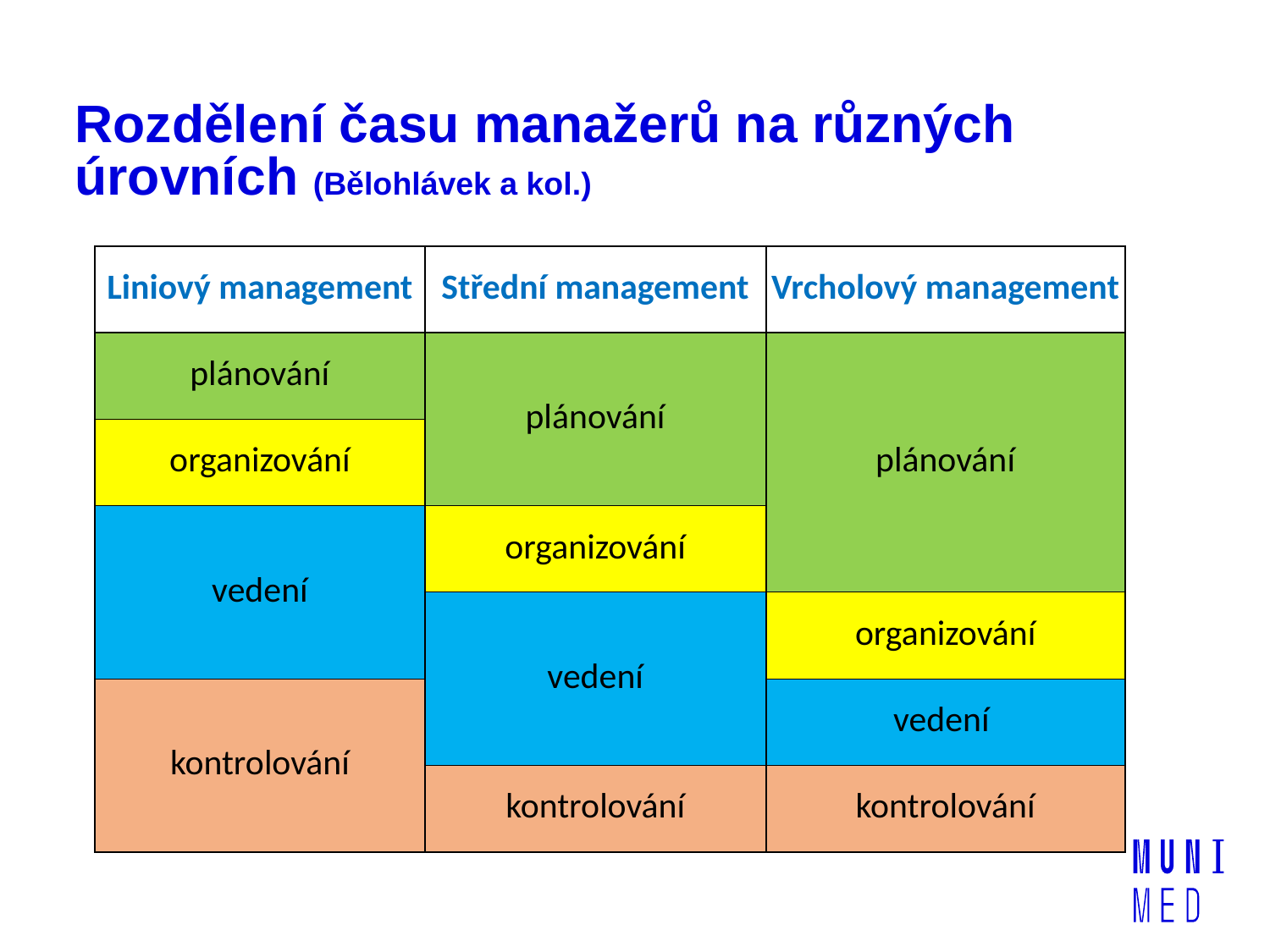

# Rozdělení času manažerů na různých úrovních (Bělohlávek a kol.)
| Liniový management | Střední management | Vrcholový management |
| --- | --- | --- |
| plánování | plánování | plánování |
| organizování |  |  |
| vedení | organizování |  |
|  | vedení | organizování |
| kontrolování |  | vedení |
|  | kontrolování | kontrolování |